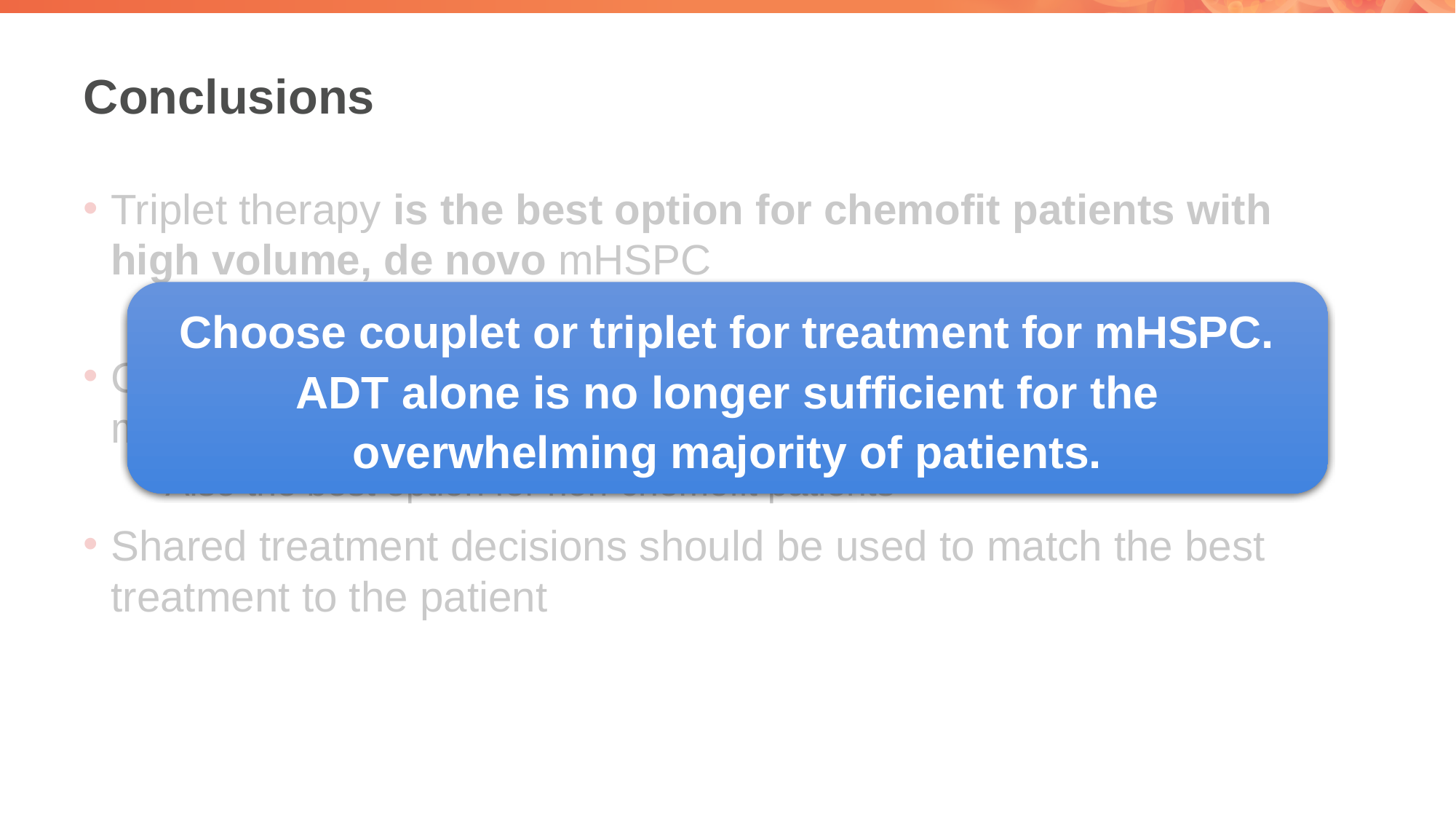

# Conclusions

Triplet therapy is the best option for chemofit patients with high volume, de novo mHSPC
Consider in low volume de novo patients with high-risk features
Couplet therapy is the best option for low volume and recurrent mHSPC
Also the best option for non-chemofit patients
Shared treatment decisions should be used to match the best treatment to the patient
Choose couplet or triplet for treatment for mHSPC.
ADT alone is no longer sufficient for the overwhelming majority of patients.